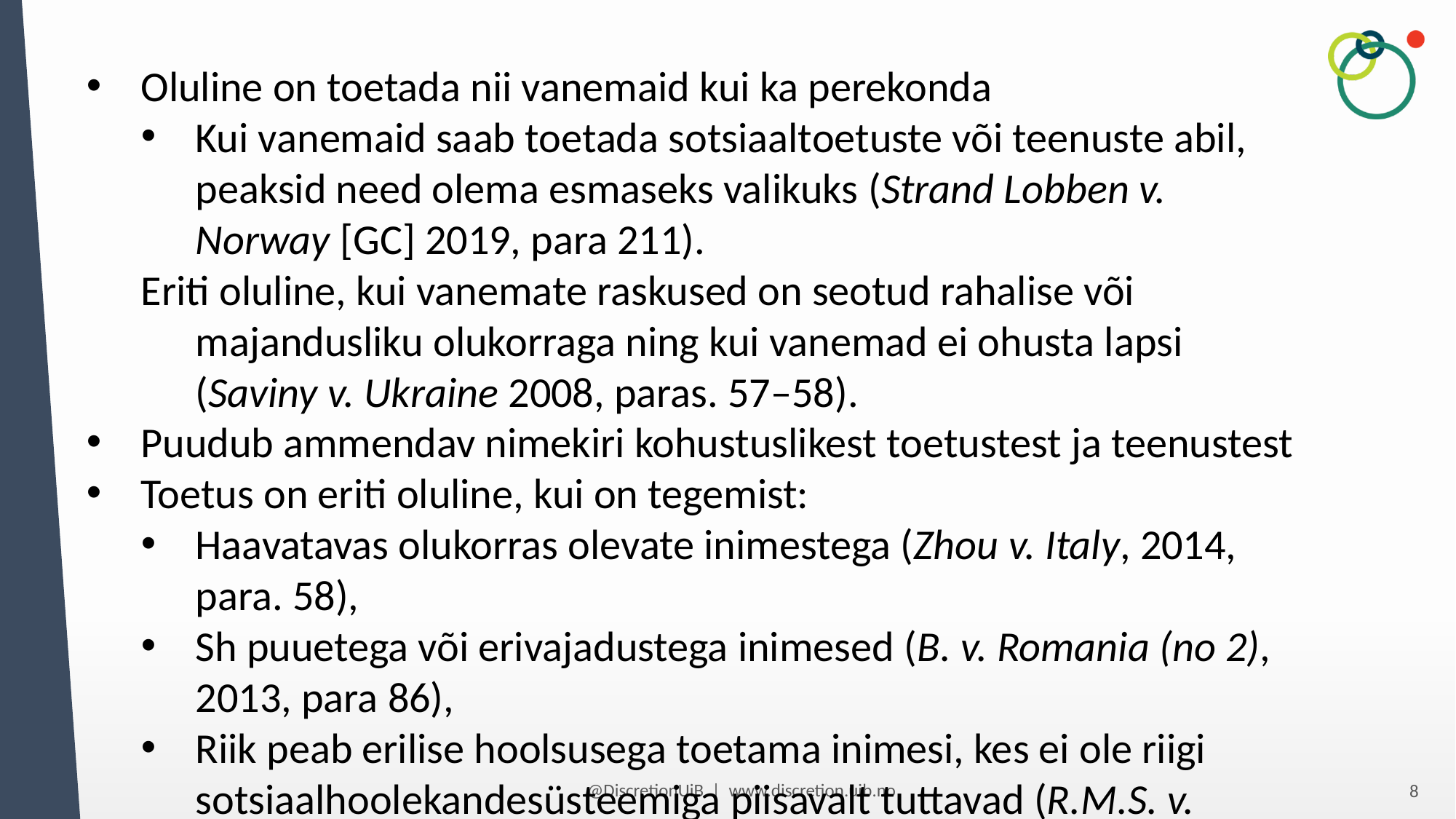

Oluline on toetada nii vanemaid kui ka perekonda
Kui vanemaid saab toetada sotsiaaltoetuste või teenuste abil, peaksid need olema esmaseks valikuks (Strand Lobben v. Norway [GC] 2019, para 211).
Eriti oluline, kui vanemate raskused on seotud rahalise või majandusliku olukorraga ning kui vanemad ei ohusta lapsi (Saviny v. Ukraine 2008, paras. 57–58).
Puudub ammendav nimekiri kohustuslikest toetustest ja teenustest
Toetus on eriti oluline, kui on tegemist:
Haavatavas olukorras olevate inimestega (Zhou v. Italy, 2014, para. 58),
Sh puuetega või erivajadustega inimesed (B. v. Romania (no 2), 2013, para 86),
Riik peab erilise hoolsusega toetama inimesi, kes ei ole riigi sotsiaalhoolekandesüsteemiga piisavalt tuttavad (R.M.S. v. Spain, 2013, para 86).
@DiscretionUiB  |  www.discretion.uib.no
8